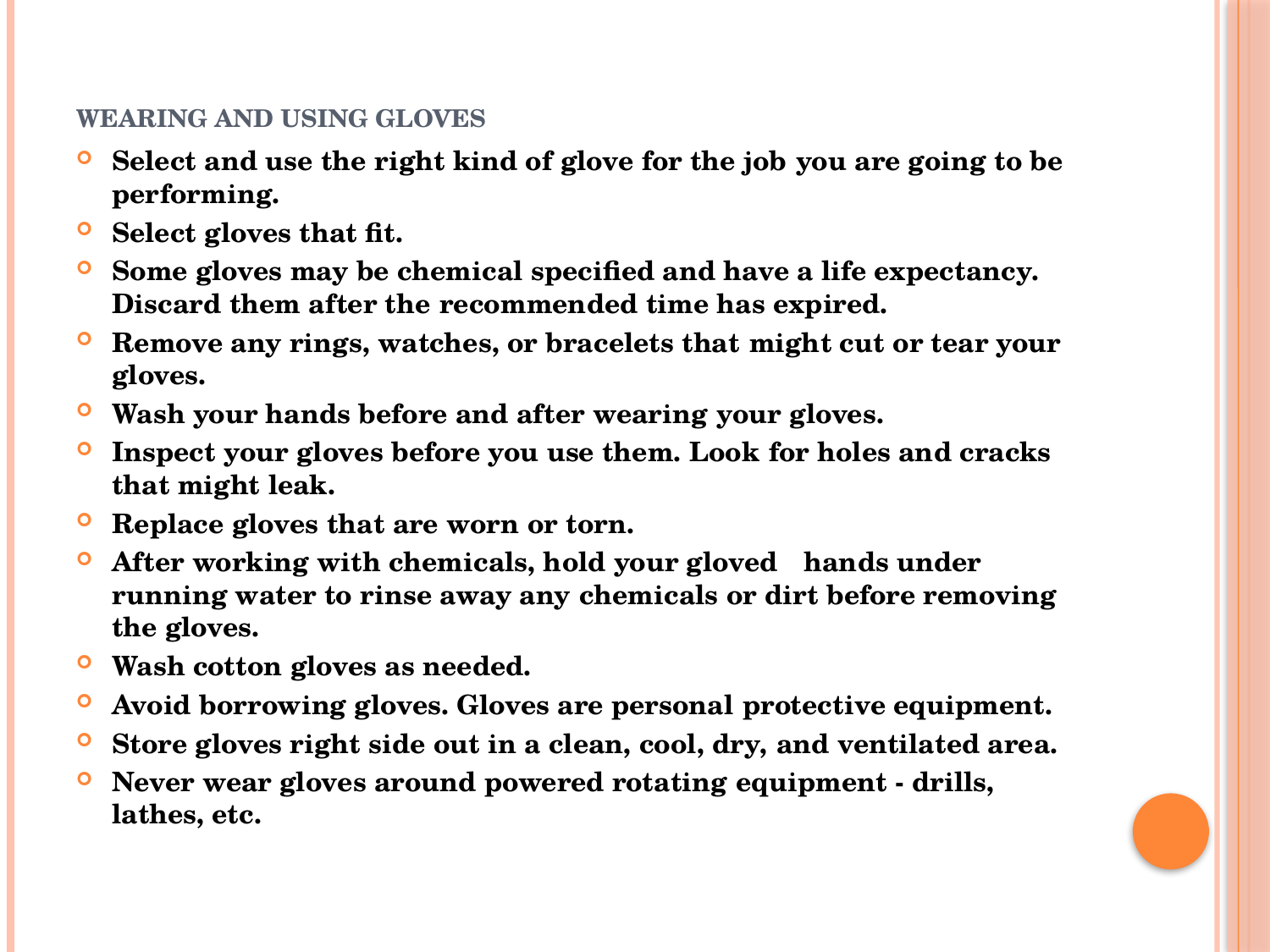

# Wearing and Using Gloves
Select and use the right kind of glove for the job you are going to be performing.
Select gloves that fit.
Some gloves may be chemical specified and have a life expectancy. Discard them after the recommended time has expired.
Remove any rings, watches, or bracelets that might cut or tear your gloves.
Wash your hands before and after wearing your gloves.
Inspect your gloves before you use them. Look for holes and cracks that might leak.
Replace gloves that are worn or torn.
After working with chemicals, hold your gloved   hands under running water to rinse away any chemicals or dirt before removing the gloves.
Wash cotton gloves as needed.
Avoid borrowing gloves. Gloves are personal protective equipment.
Store gloves right side out in a clean, cool, dry, and ventilated area.
Never wear gloves around powered rotating equipment - drills, lathes, etc.